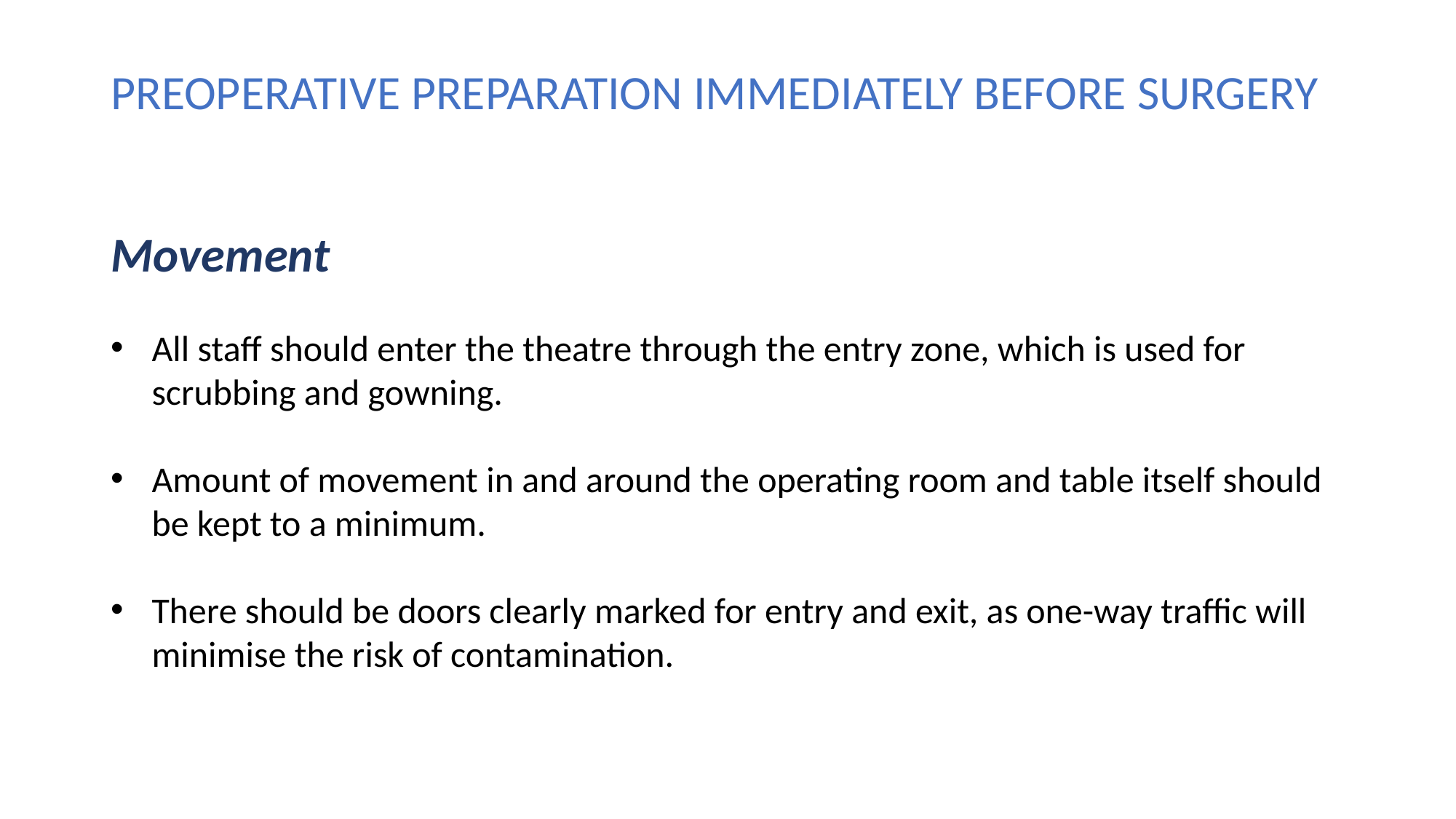

# PREOPERATIVE PREPARATION IMMEDIATELY BEFORE SURGERY

Movement

All staff should enter the theatre through the entry zone, which is used for scrubbing and gowning.

Amount of movement in and around the operating room and table itself should be kept to a minimum.

There should be doors clearly marked for entry and exit, as one-way traffic will minimise the risk of contamination.